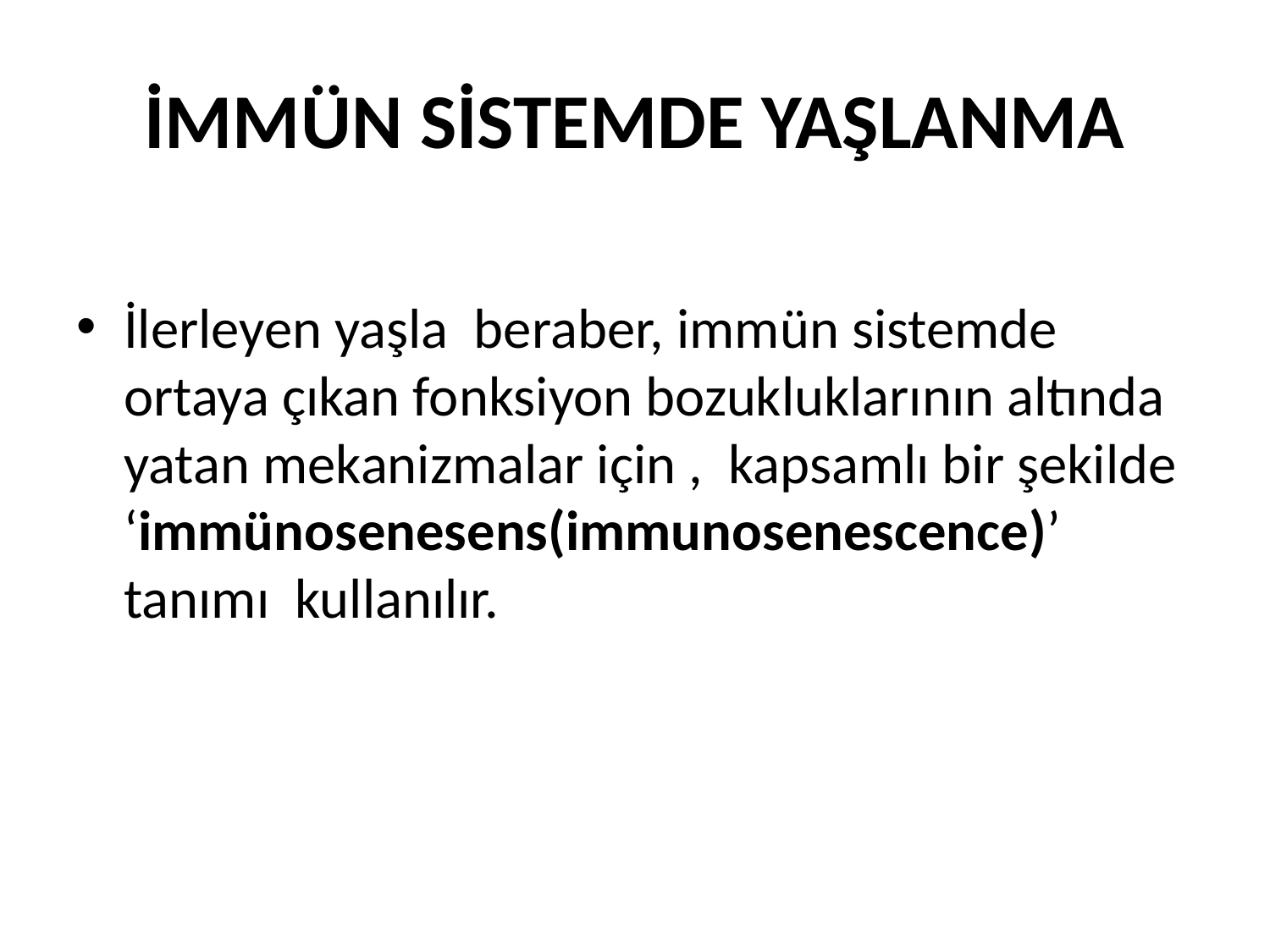

# İMMÜN SİSTEMDE YAŞLANMA

İlerleyen yaşla  beraber, immün sistemde ortaya çıkan fonksiyon bozukluklarının altında yatan mekanizmalar için ,  kapsamlı bir şekilde  ‘immünosenesens(immunosenescence)’ tanımı  kullanılır.